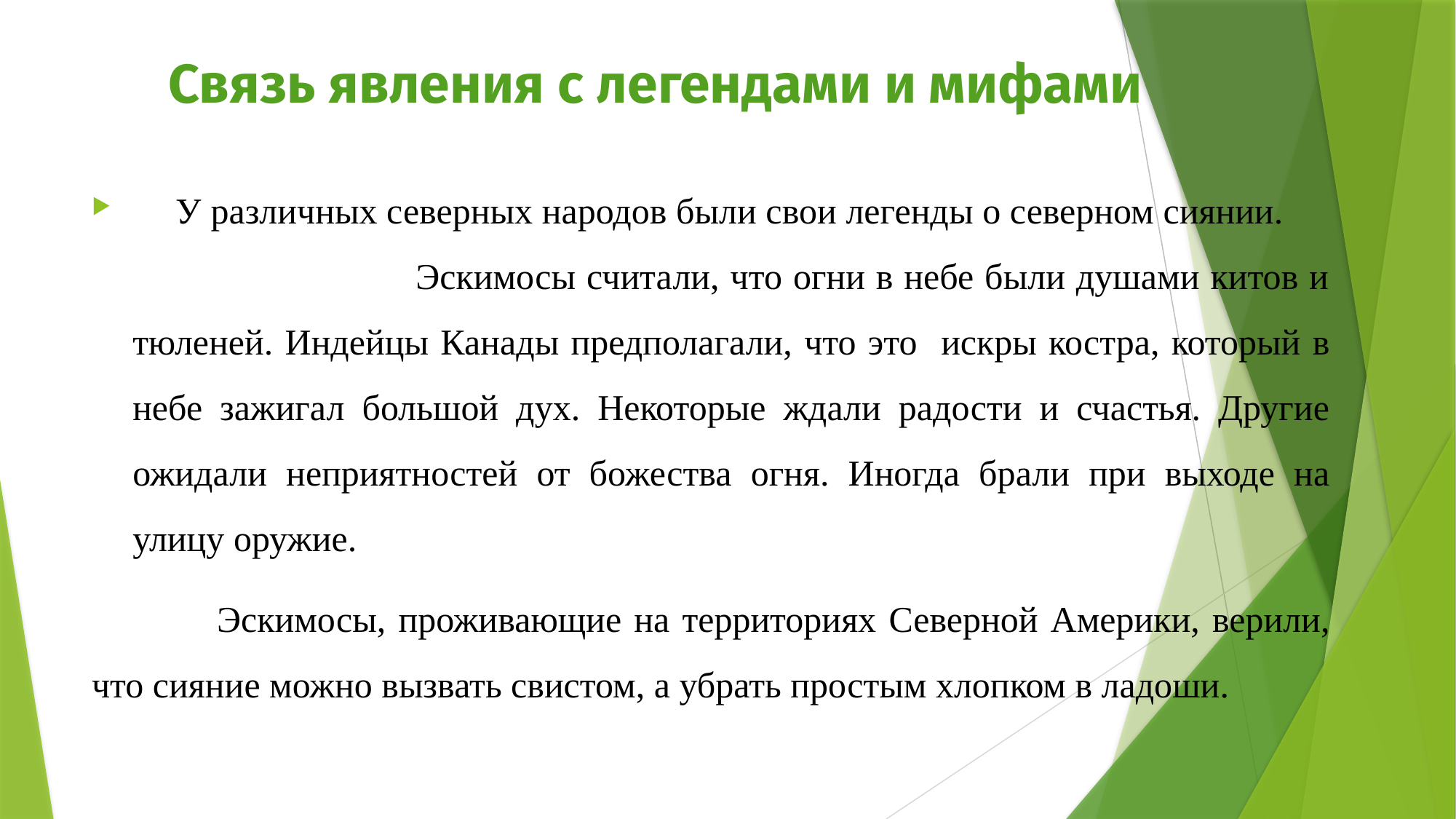

# Связь явления с легендами и мифами
      У различных северных народов были свои легенды о северном сиянии.                                Эскимосы считали, что огни в небе были душами китов и тюленей. Индейцы Канады предполагали, что это  искры костра, который в небе зажигал большой дух. Некоторые ждали радости и счастья. Другие ожидали неприятностей от божества огня. Иногда брали при выходе на улицу оружие.
          Эскимосы, проживающие на территориях Северной Америки, верили, что сияние можно вызвать свистом, а убрать простым хлопком в ладоши.